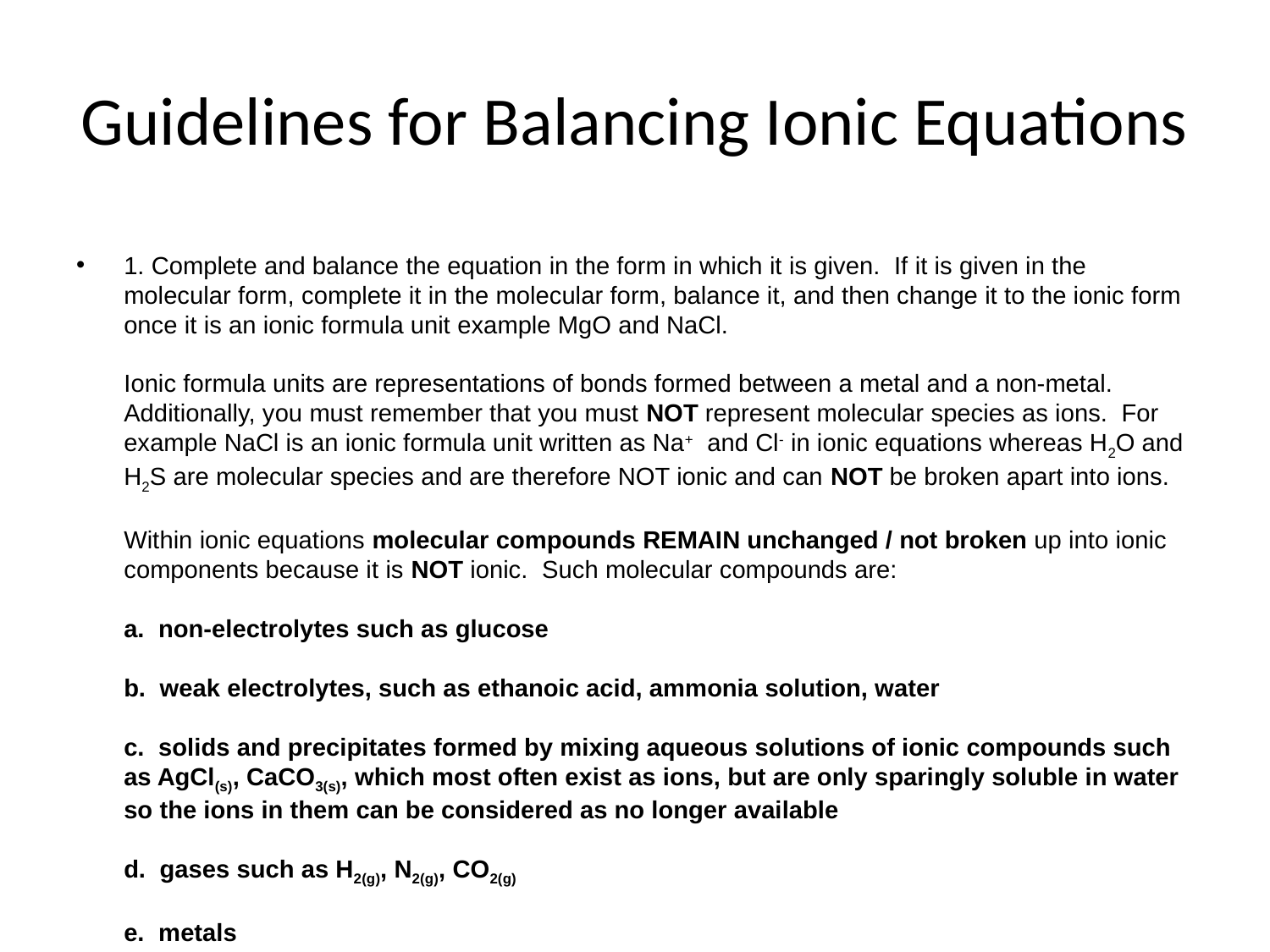

# Guidelines for Balancing Ionic Equations
1. Complete and balance the equation in the form in which it is given.  If it is given in the molecular form, complete it in the molecular form, balance it, and then change it to the ionic form once it is an ionic formula unit example MgO and NaCl.
Ionic formula units are representations of bonds formed between a metal and a non-metal.  Additionally, you must remember that you must NOT represent molecular species as ions.  For example NaCl is an ionic formula unit written as Na+  and Cl- in ionic equations whereas H2O and H2S are molecular species and are therefore NOT ionic and can NOT be broken apart into ions.
Within ionic equations molecular compounds REMAIN unchanged / not broken up into ionic components because it is NOT ionic.  Such molecular compounds are:
a.  non-electrolytes such as glucose
b.  weak electrolytes, such as ethanoic acid, ammonia solution, water
c.  solids and precipitates formed by mixing aqueous solutions of ionic compounds such as AgCl(s), CaCO3(s), which most often exist as ions, but are only sparingly soluble in water so the ions in them can be considered as no longer available
d.  gases such as H2(g), N2(g), CO2(g)
e.  metals